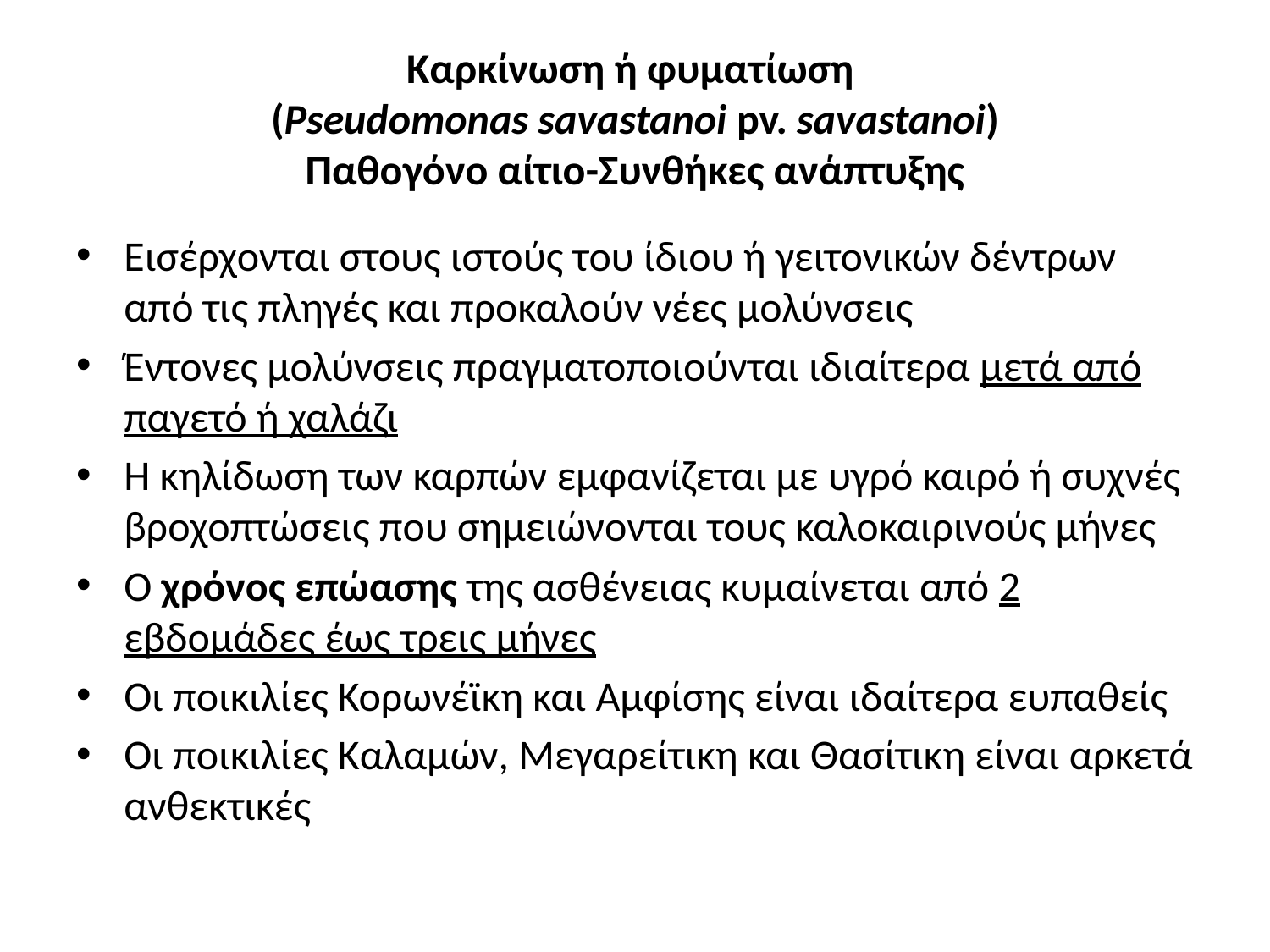

# Καρκίνωση ή φυματίωση (Pseudomonas savastanoi pv. savastanoi) Παθογόνο αίτιο-Συνθήκες ανάπτυξης
Εισέρχονται στους ιστούς του ίδιου ή γειτονικών δέντρων από τις πληγές και προκαλούν νέες μολύνσεις
Έντονες μολύνσεις πραγματοποιούνται ιδιαίτερα μετά από παγετό ή χαλάζι
Η κηλίδωση των καρπών εμφανίζεται με υγρό καιρό ή συχνές βροχοπτώσεις που σημειώνονται τους καλοκαιρινούς μήνες
Ο χρόνος επώασης της ασθένειας κυμαίνεται από 2 εβδομάδες έως τρεις μήνες
Οι ποικιλίες Κορωνέϊκη και Αμφίσης είναι ιδαίτερα ευπαθείς
Οι ποικιλίες Καλαμών, Μεγαρείτικη και Θασίτικη είναι αρκετά ανθεκτικές